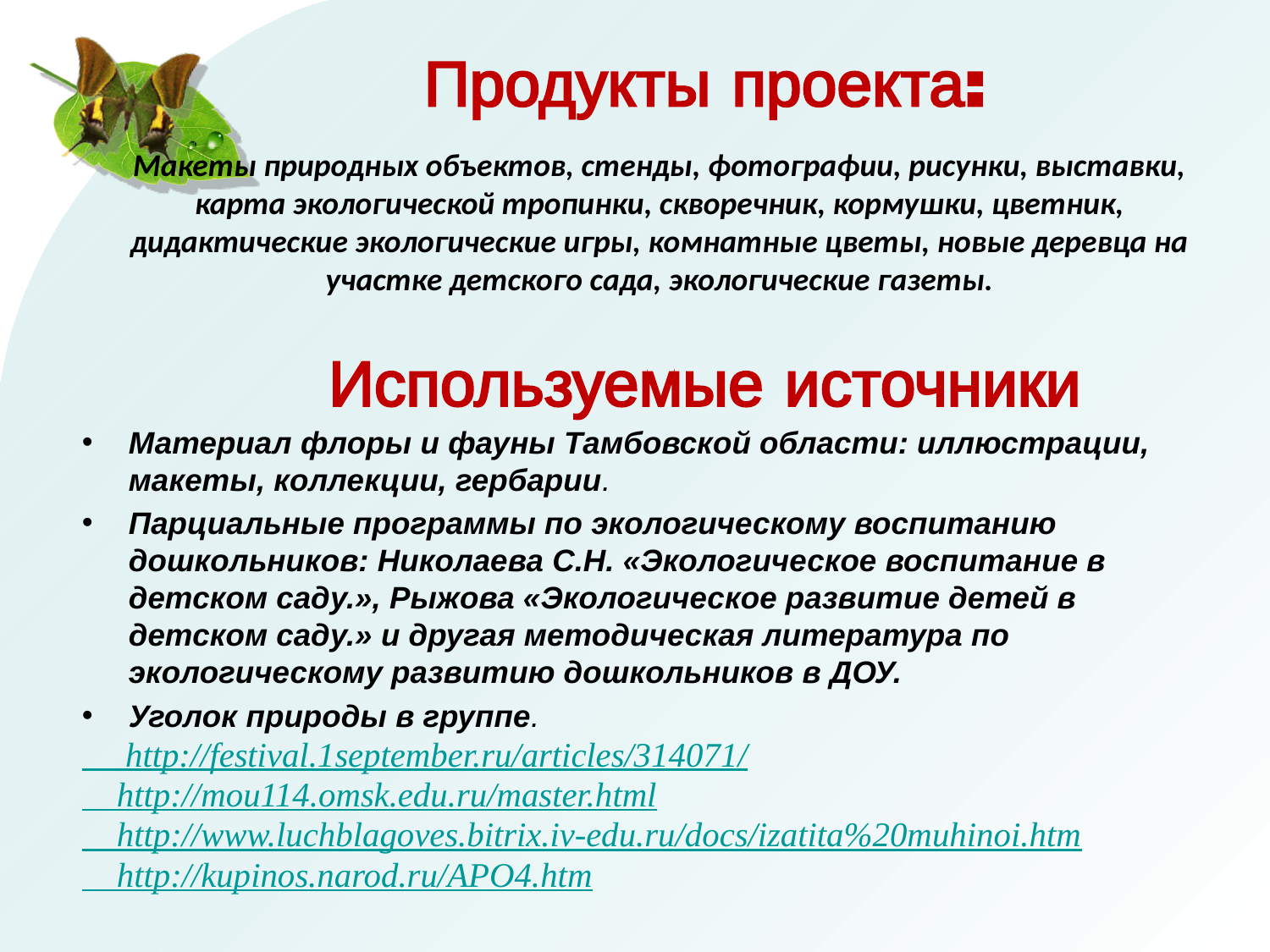

Продукты проекта:
Макеты природных объектов, стенды, фотографии, рисунки, выставки, карта экологической тропинки, скворечник, кормушки, цветник, дидактические экологические игры, комнатные цветы, новые деревца на участке детского сада, экологические газеты.
Используемые источники
Материал флоры и фауны Тамбовской области: иллюстрации, макеты, коллекции, гербарии.
Парциальные программы по экологическому воспитанию дошкольников: Николаева С.Н. «Экологическое воспитание в детском саду.», Рыжова «Экологическое развитие детей в детском саду.» и другая методическая литература по экологическому развитию дошкольников в ДОУ.
Уголок природы в группе.
     http://festival.1september.ru/articles/314071/
    http://mou114.omsk.edu.ru/master.html
    http://www.luchblagoves.bitrix.iv-edu.ru/docs/izatita%20muhinoi.htm
    http://kupinos.narod.ru/APO4.htm